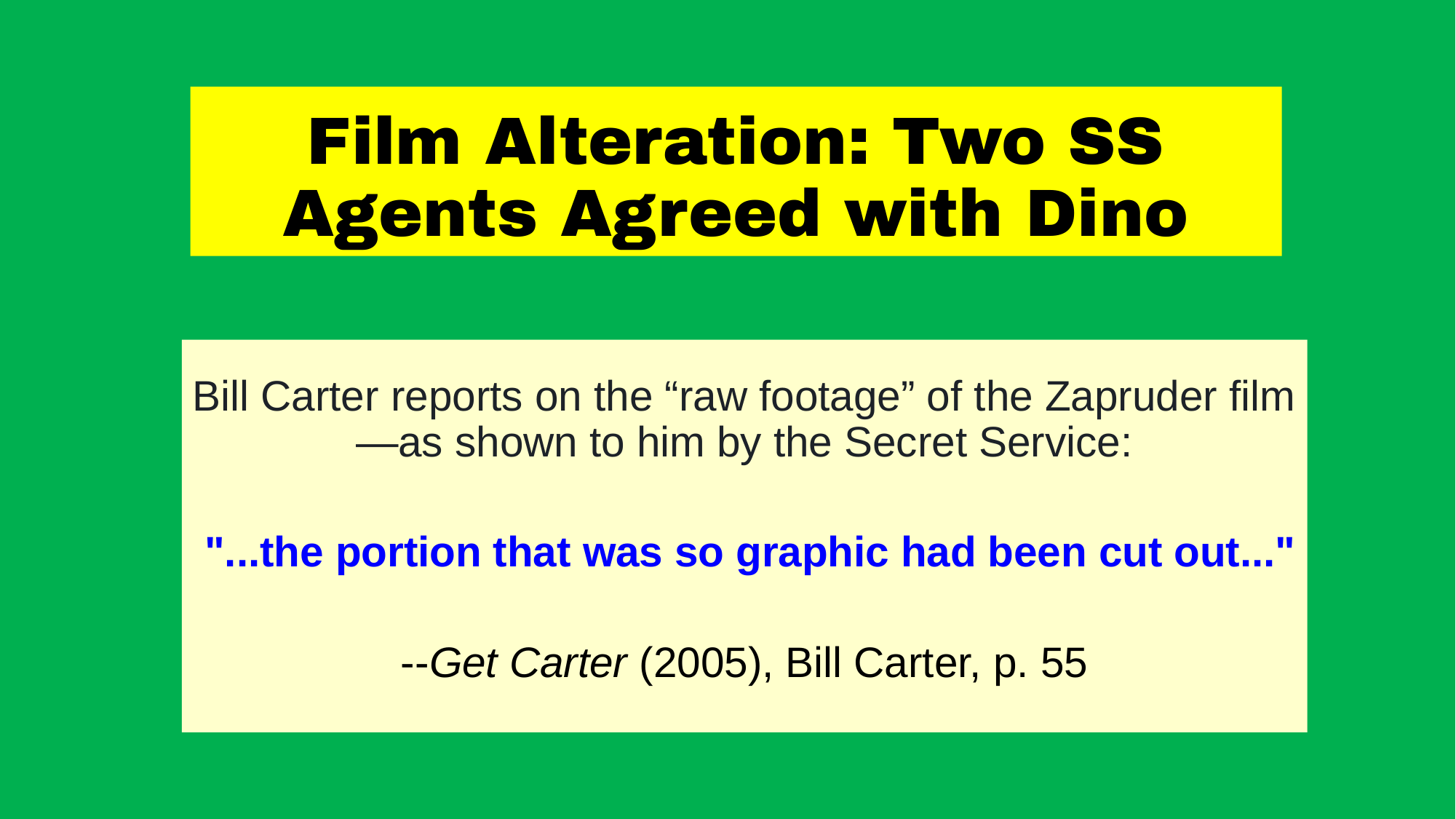

# Film Alteration: Two SS Agents Agreed with Dino

Bill Carter reports on the “raw footage” of the Zapruder film—as shown to him by the Secret Service:

 "...the portion that was so graphic had been cut out..."

--Get Carter (2005), Bill Carter, p. 55